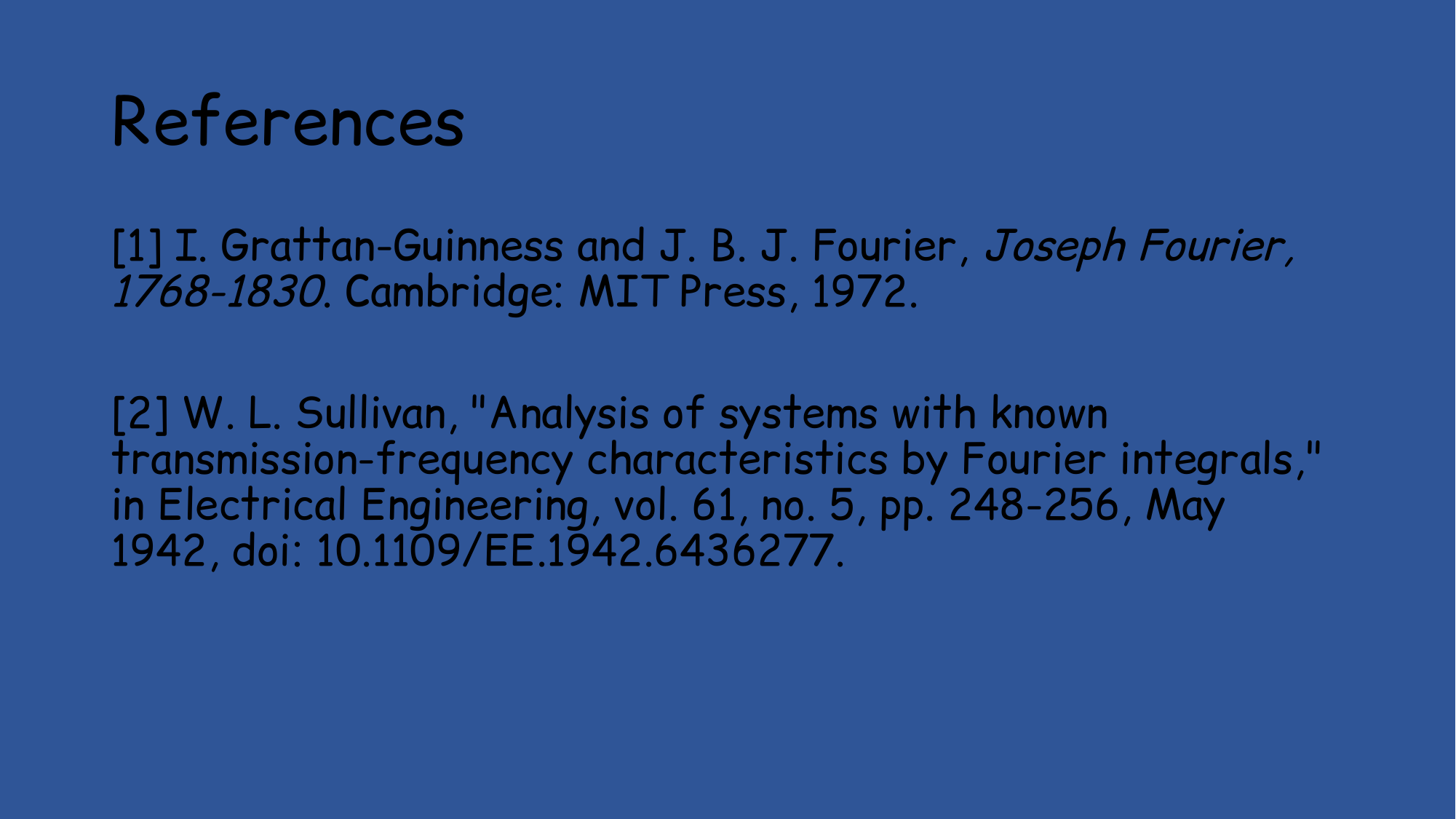

# References
[1] I. Grattan-Guinness and J. B. J. Fourier, Joseph Fourier, 1768-1830. Cambridge: MIT Press, 1972.

[2] W. L. Sullivan, "Analysis of systems with known transmission-frequency characteristics by Fourier integrals," in Electrical Engineering, vol. 61, no. 5, pp. 248-256, May 1942, doi: 10.1109/EE.1942.6436277.